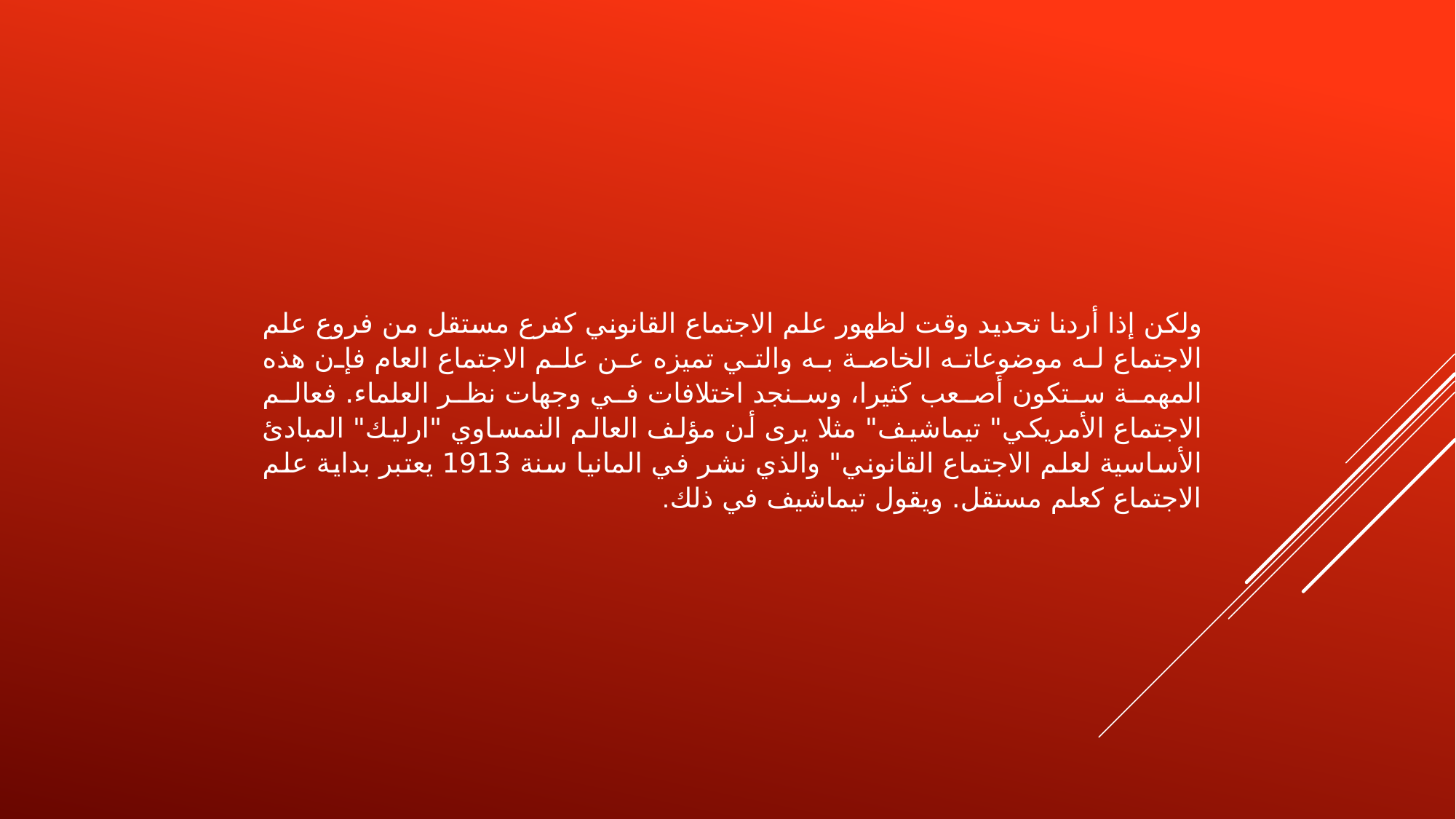

ولكن إذا أردنا تحديد وقت لظهور علم الاجتماع القانوني كفرع مستقل من فروع علم الاجتماع له موضوعاته الخاصة به والتي تميزه عن علم الاجتماع العام فإن هذه المهمة ستكون أصعب كثيرا، وسنجد اختلافات في وجهات نظر العلماء. فعالم الاجتماع الأمريكي" تيماشيف" مثلا يرى أن مؤلف العالم النمساوي "ارليك" المبادئ الأساسية لعلم الاجتماع القانوني" والذي نشر في المانيا سنة 1913 يعتبر بداية علم الاجتماع كعلم مستقل. ويقول تيماشيف في ذلك.